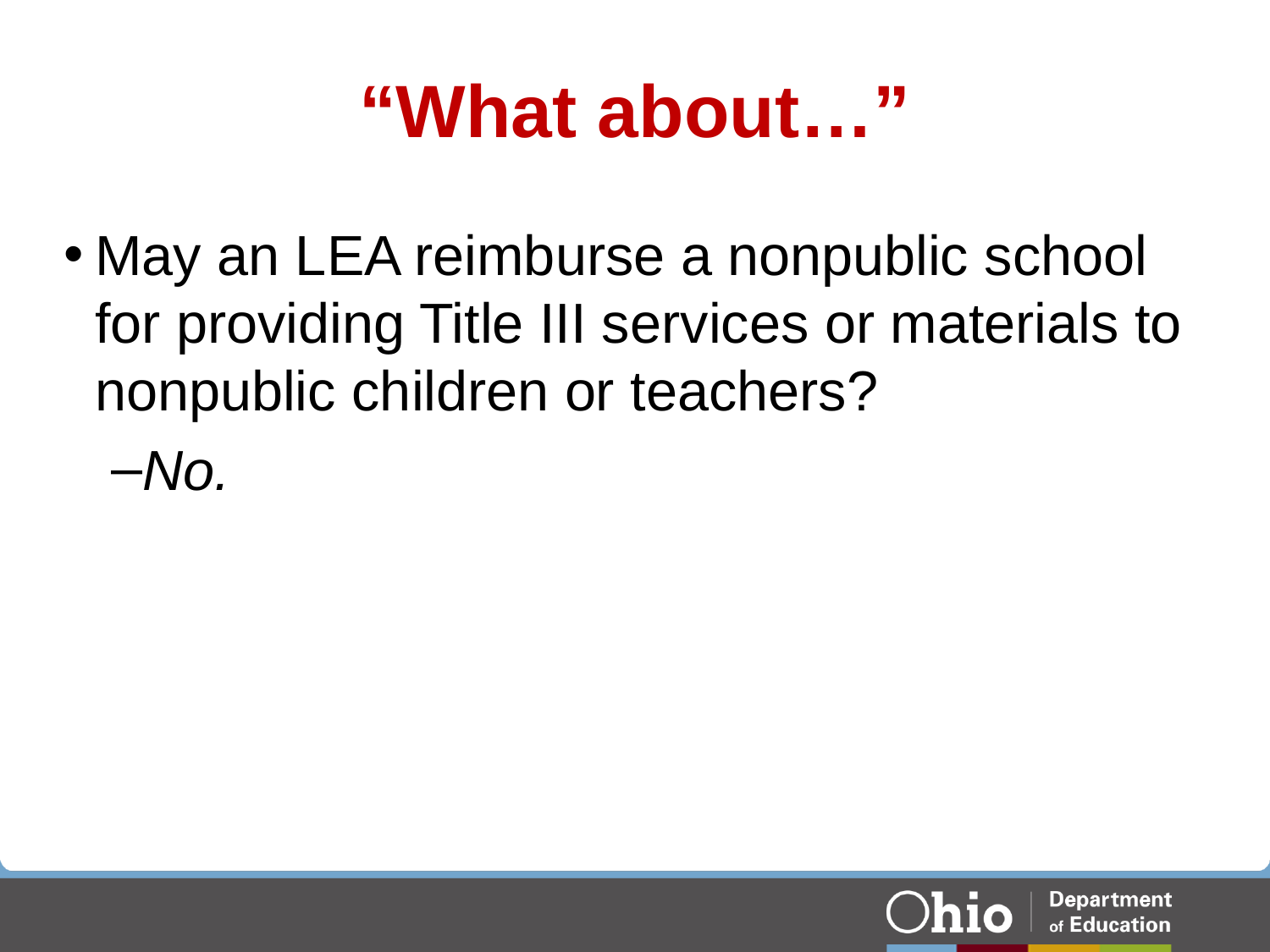

# “What about…”
May an LEA reimburse a nonpublic school for providing Title III services or materials to nonpublic children or teachers?
No.